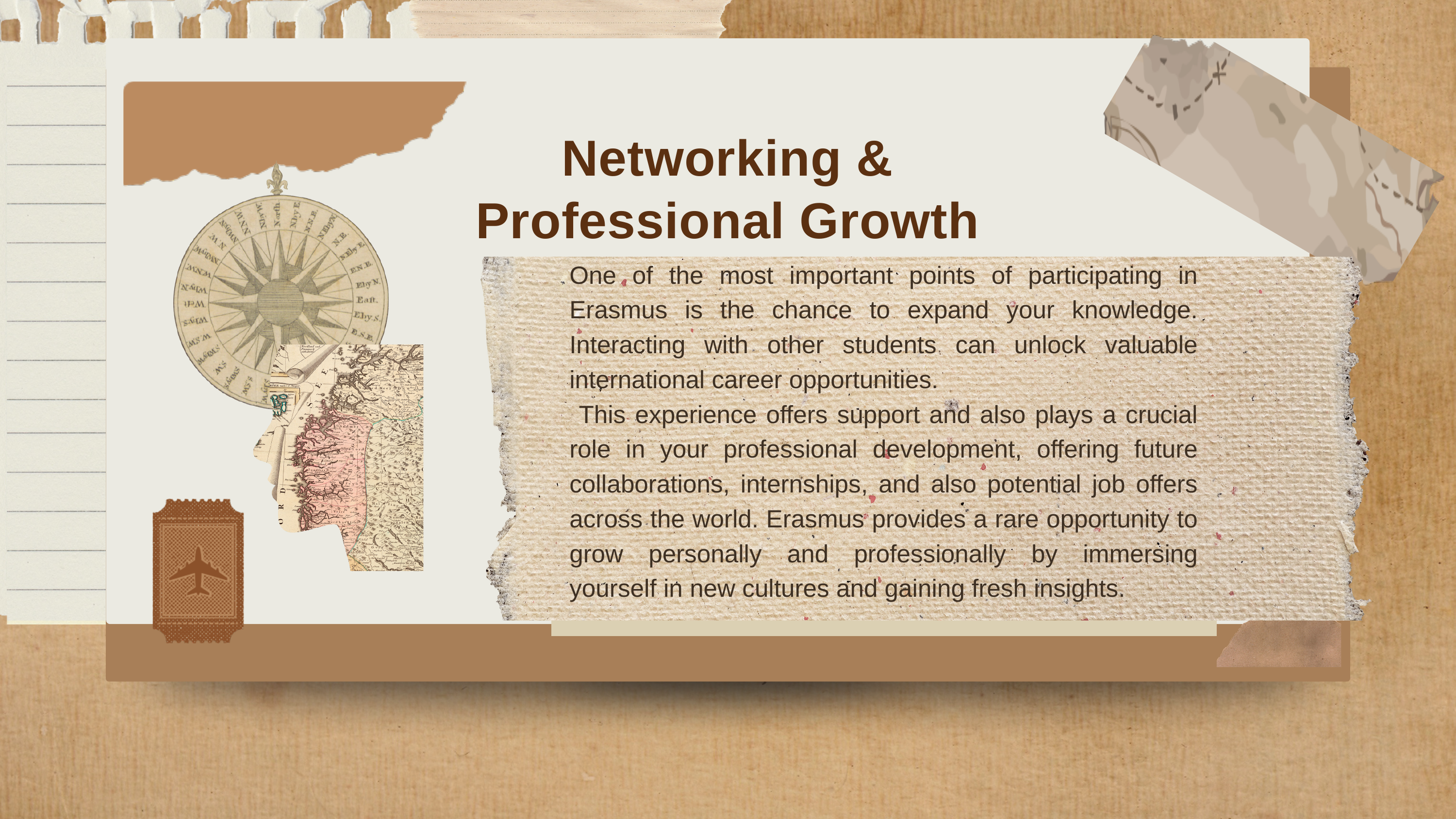

Networking & Professional Growth

One of the most important points of participating in Erasmus is the chance to expand your knowledge. Interacting with other students can unlock valuable international career opportunities.
 This experience offers support and also plays a crucial role in your professional development, offering future collaborations, internships, and also potential job offers across the world. Erasmus provides a rare opportunity to grow personally and professionally by immersing yourself in new cultures and gaining fresh insights.